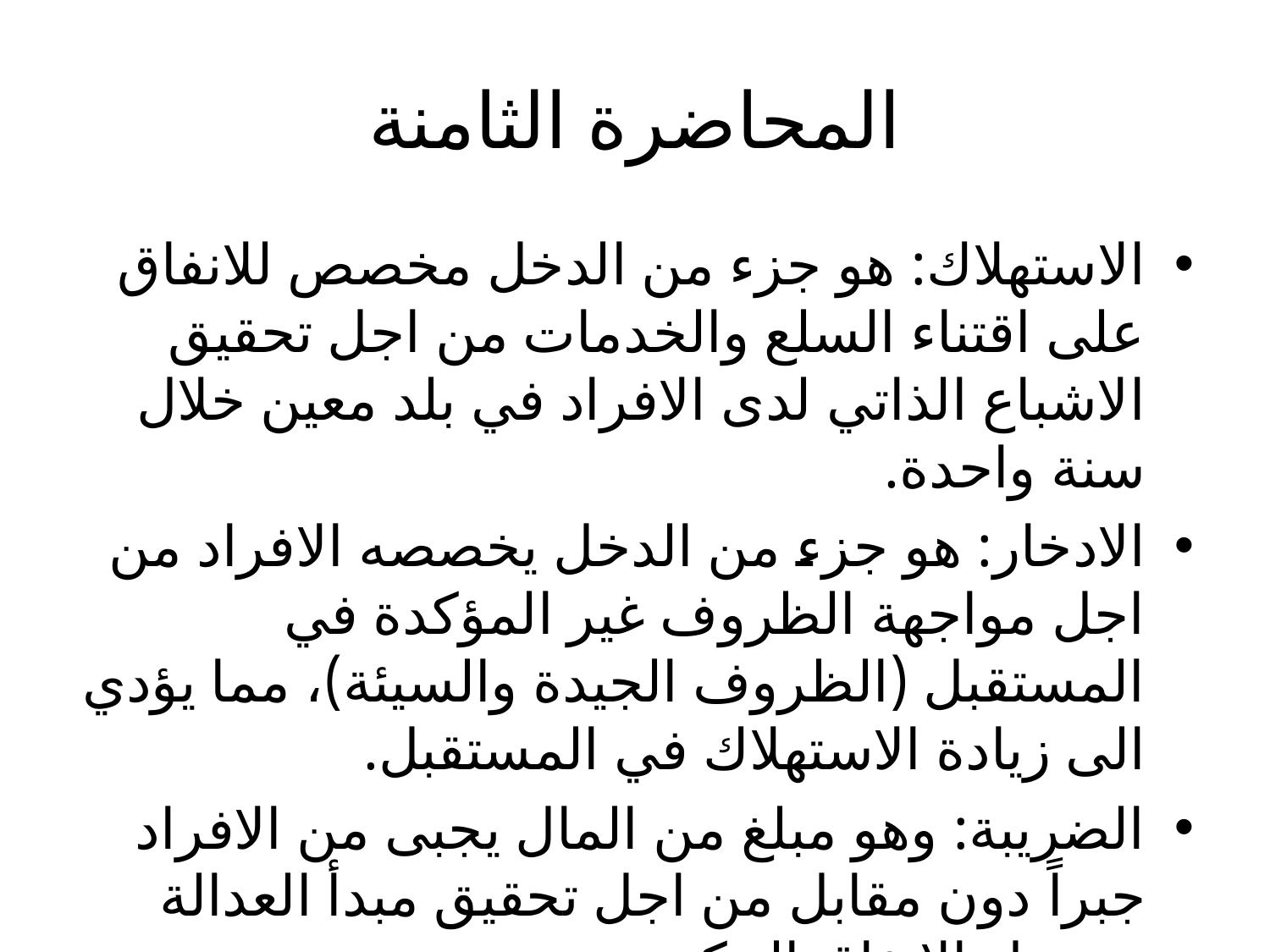

# المحاضرة الثامنة
الاستهلاك: هو جزء من الدخل مخصص للانفاق على اقتناء السلع والخدمات من اجل تحقيق الاشباع الذاتي لدى الافراد في بلد معين خلال سنة واحدة.
الادخار: هو جزء من الدخل يخصصه الافراد من اجل مواجهة الظروف غير المؤكدة في المستقبل (الظروف الجيدة والسيئة)، مما يؤدي الى زيادة الاستهلاك في المستقبل.
الضريبة: وهو مبلغ من المال يجبى من الافراد جبراً دون مقابل من اجل تحقيق مبدأ العدالة وتمويل الانفاق الحكومي.